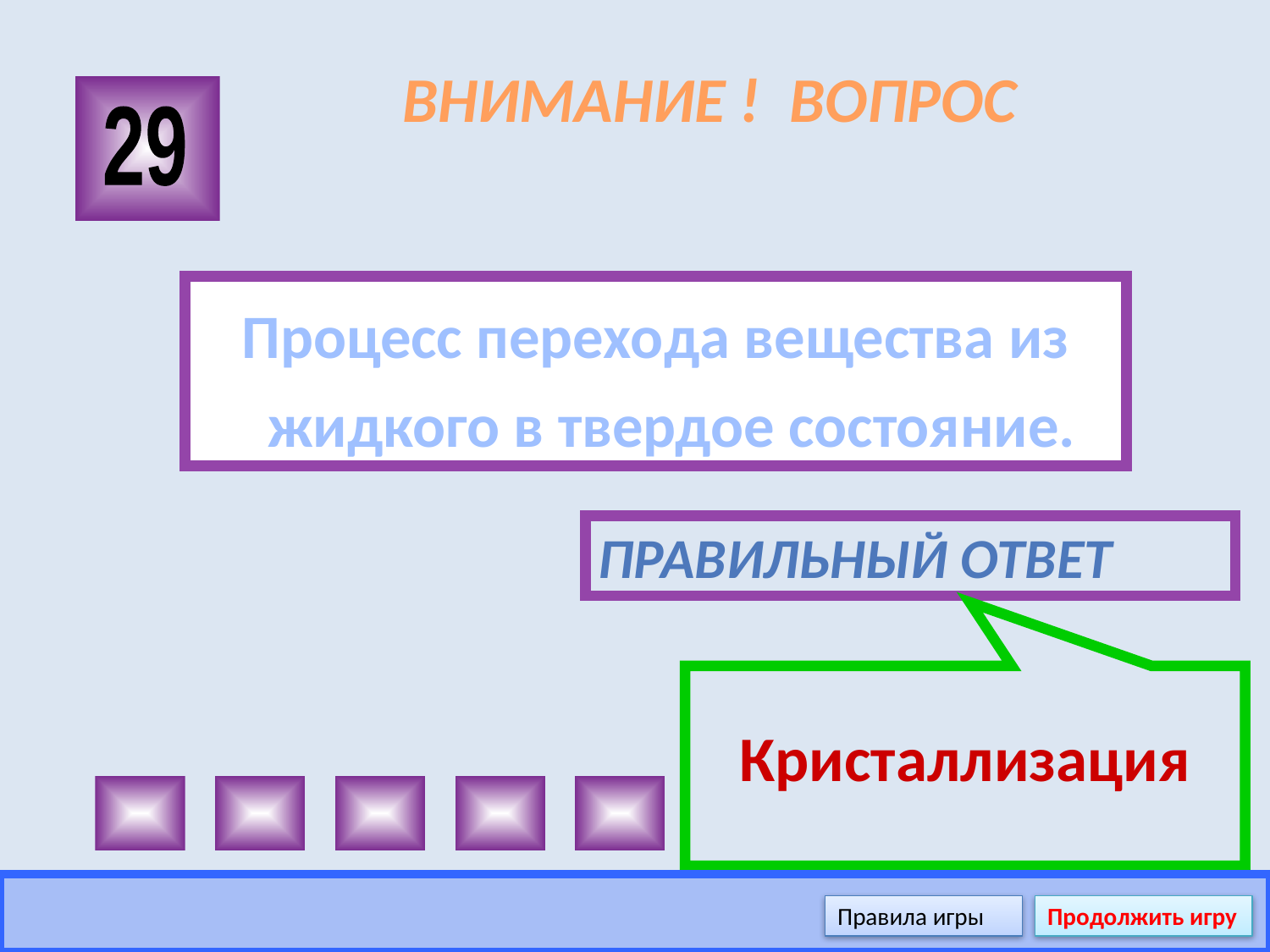

# ВНИМАНИЕ !  ВОПРОС

29
Процесс перехода вещества из жидкого в твердое состояние.
Правильный ответ
Кристаллизация

Правила игры
Продолжить игру